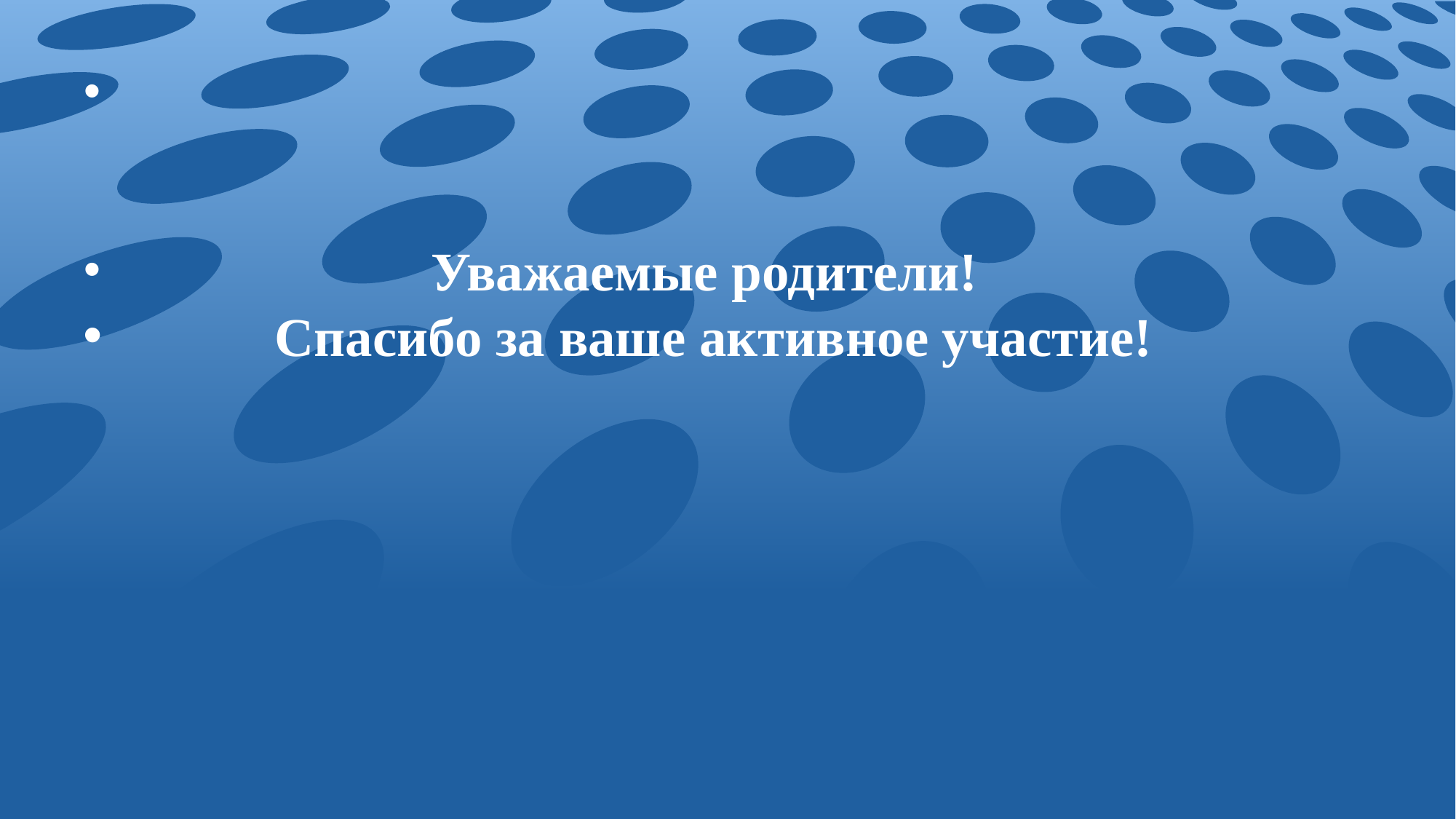

Уважаемые родители!
           Спасибо за ваше активное участие!